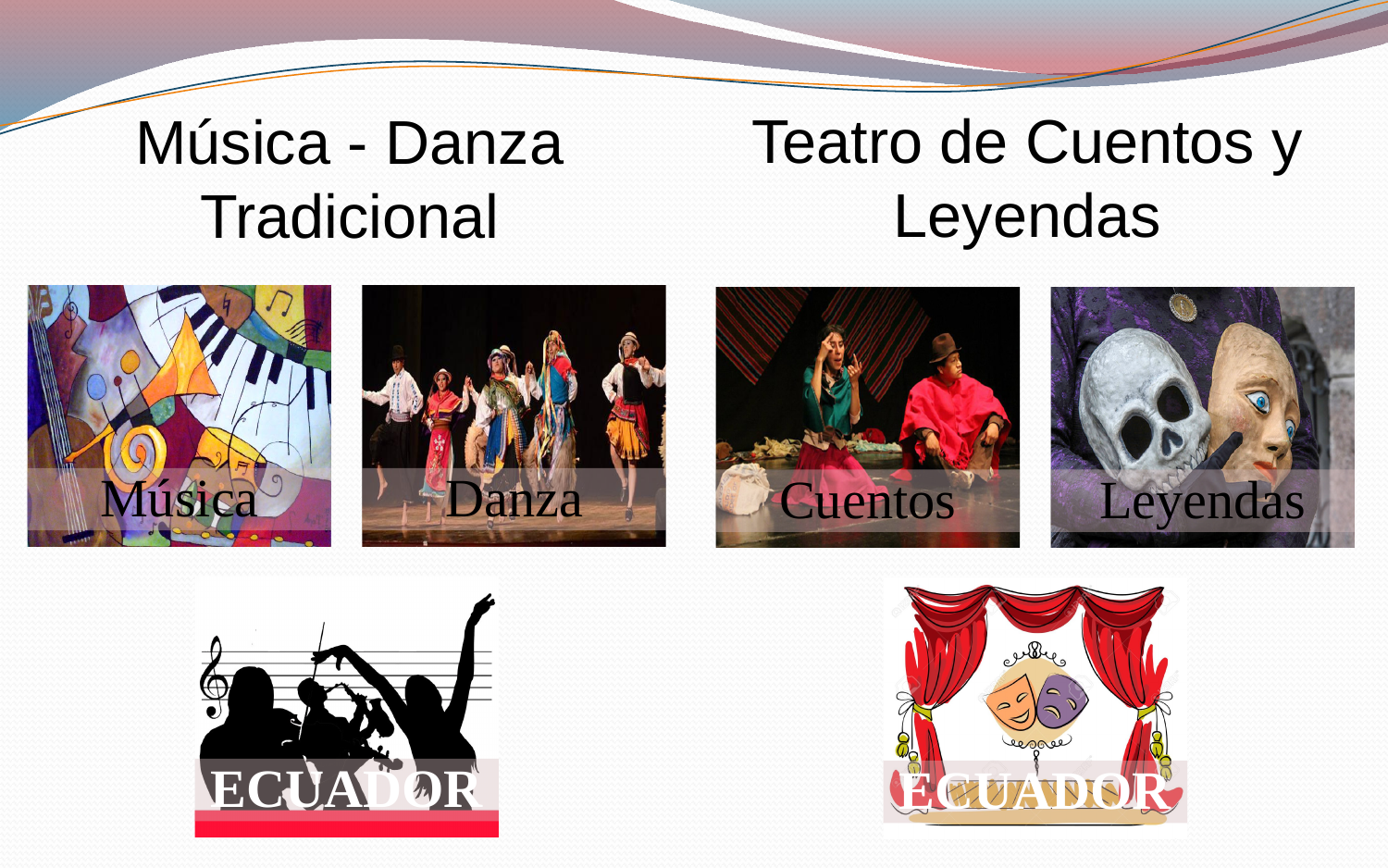

Teatro de Cuentos y Leyendas
Música - Danza Tradicional
Cuentos
Leyendas
ECUADOR
Música
Danza
ECUADOR